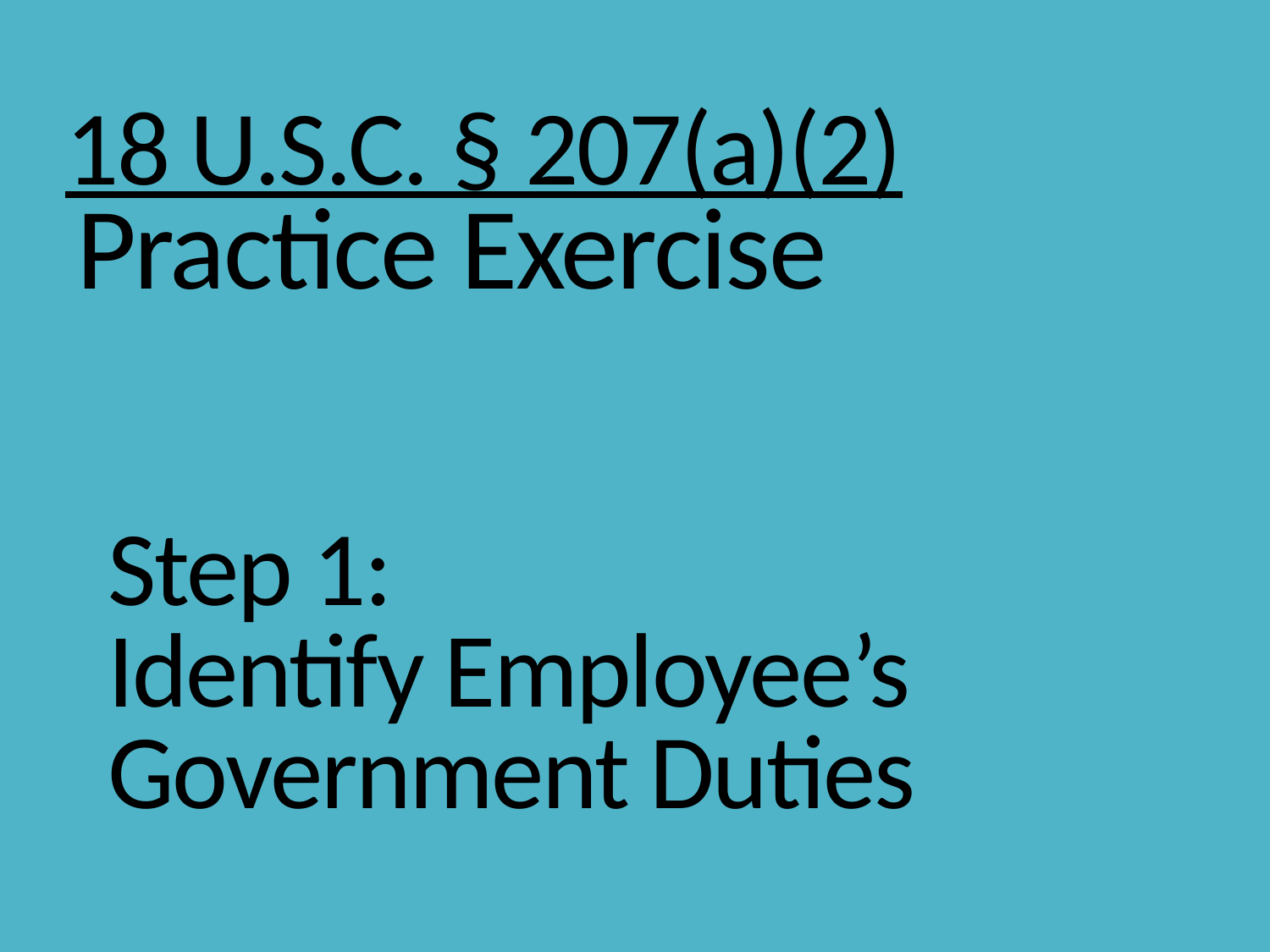

18 U.S.C. § 207(a)(2)
# Practice Exercise
Step 1:
Identify Employee’s Government Duties